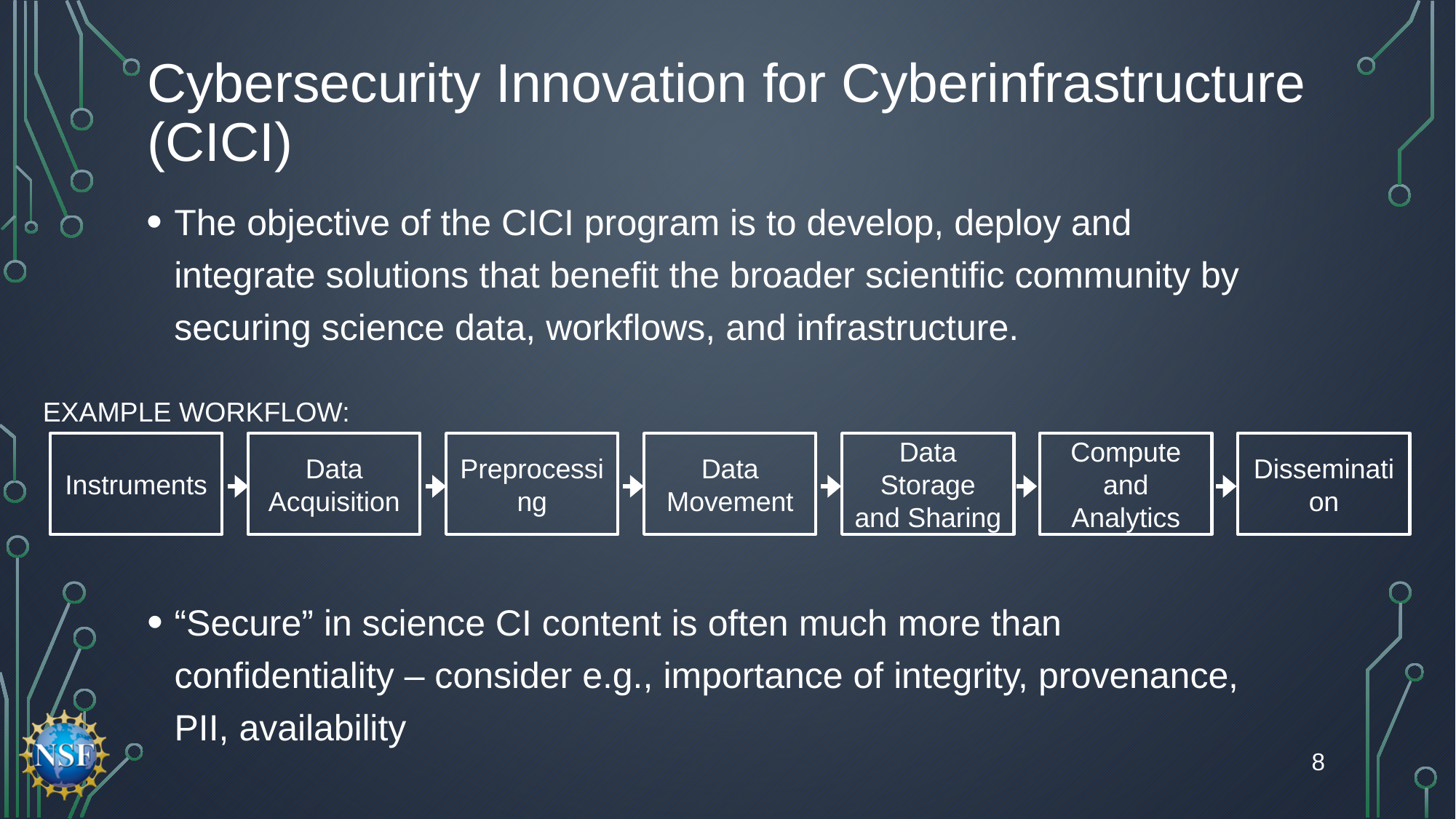

# Cybersecurity Innovation for Cyberinfrastructure (CICI)
The objective of the CICI program is to develop, deploy and integrate solutions that benefit the broader scientific community by securing science data, workflows, and infrastructure.
EXAMPLE WORKFLOW:
Instruments
Data
Acquisition
Preprocessing
Data
Movement
Data Storage
and Sharing
Compute
and Analytics
Dissemination
“Secure” in science CI content is often much more than confidentiality – consider e.g., importance of integrity, provenance, PII, availability

8